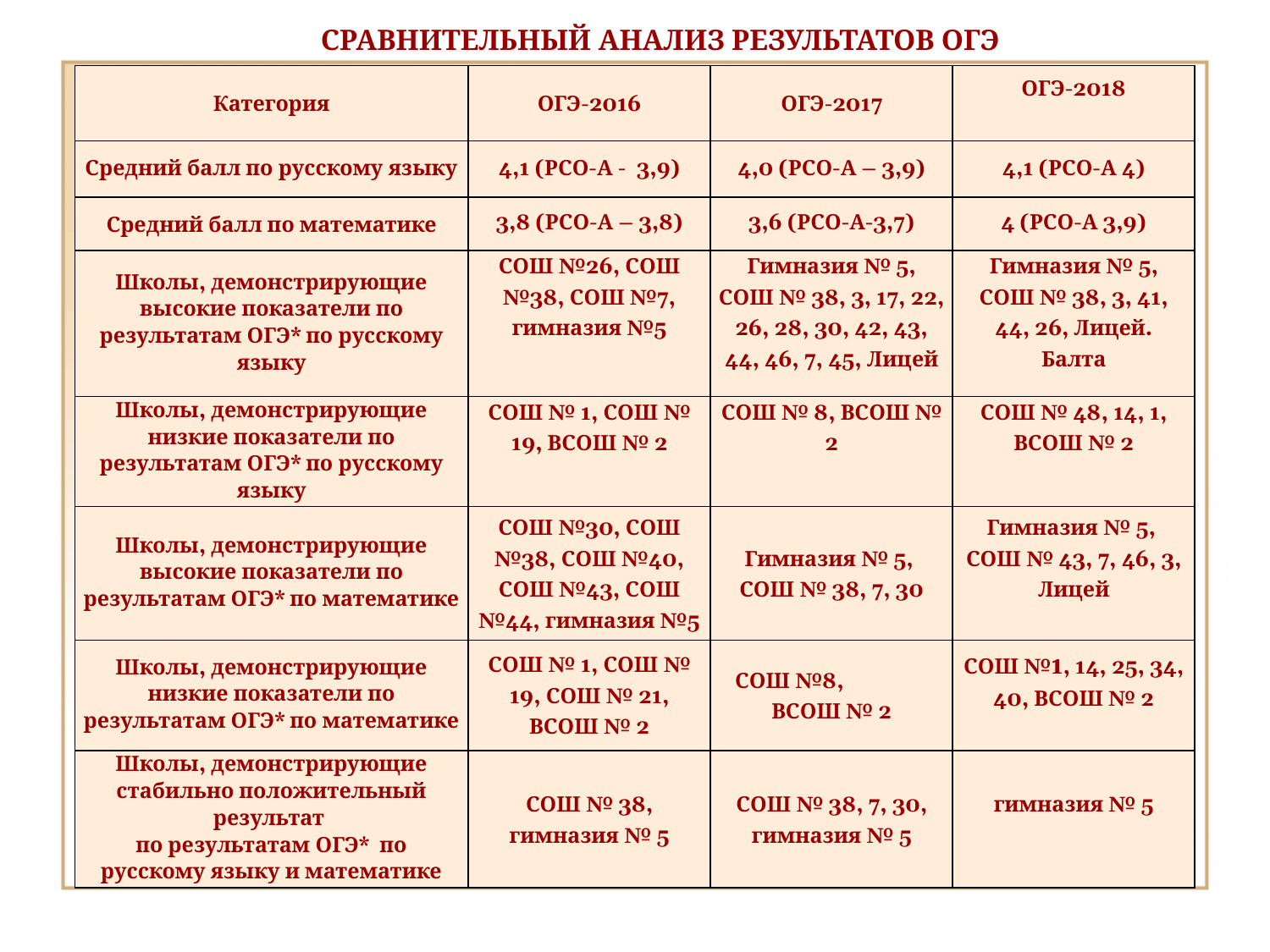

СРАВНИТЕЛЬНЫЙ АНАЛИЗ РЕЗУЛЬТАТОВ ОГЭ

| Категория | ОГЭ-2016 | ОГЭ-2017 | ОГЭ-2018 |
| --- | --- | --- | --- |
| Средний балл по русскому языку | 4,1 (РСО-А - 3,9) | 4,0 (РСО-А – 3,9) | 4,1 (РСО-А 4) |
| Средний балл по математике | 3,8 (РСО-А – 3,8) | 3,6 (РСО-А-3,7) | 4 (РСО-А 3,9) |
| Школы, демонстрирующие высокие показатели по результатам ОГЭ\* по русскому языку | СОШ №26, СОШ №38, СОШ №7, гимназия №5 | Гимназия № 5, СОШ № 38, 3, 17, 22, 26, 28, 30, 42, 43, 44, 46, 7, 45, Лицей | Гимназия № 5, СОШ № 38, 3, 41, 44, 26, Лицей. Балта |
| Школы, демонстрирующие низкие показатели по результатам ОГЭ\* по русскому языку | СОШ № 1, СОШ № 19, ВСОШ № 2 | СОШ № 8, ВСОШ № 2 | СОШ № 48, 14, 1, ВСОШ № 2 |
| Школы, демонстрирующие высокие показатели по результатам ОГЭ\* по математике | СОШ №30, СОШ №38, СОШ №40, СОШ №43, СОШ №44, гимназия №5 | Гимназия № 5, СОШ № 38, 7, 30 | Гимназия № 5, СОШ № 43, 7, 46, 3, Лицей |
| Школы, демонстрирующие низкие показатели по результатам ОГЭ\* по математике | СОШ № 1, СОШ № 19, СОШ № 21, ВСОШ № 2 | СОШ №8, ВСОШ № 2 | СОШ №1, 14, 25, 34, 40, ВСОШ № 2 |
| Школы, демонстрирующие стабильно положительный результат по результатам ОГЭ\* по русскому языку и математике | СОШ № 38, гимназия № 5 | СОШ № 38, 7, 30, гимназия № 5 | гимназия № 5 |